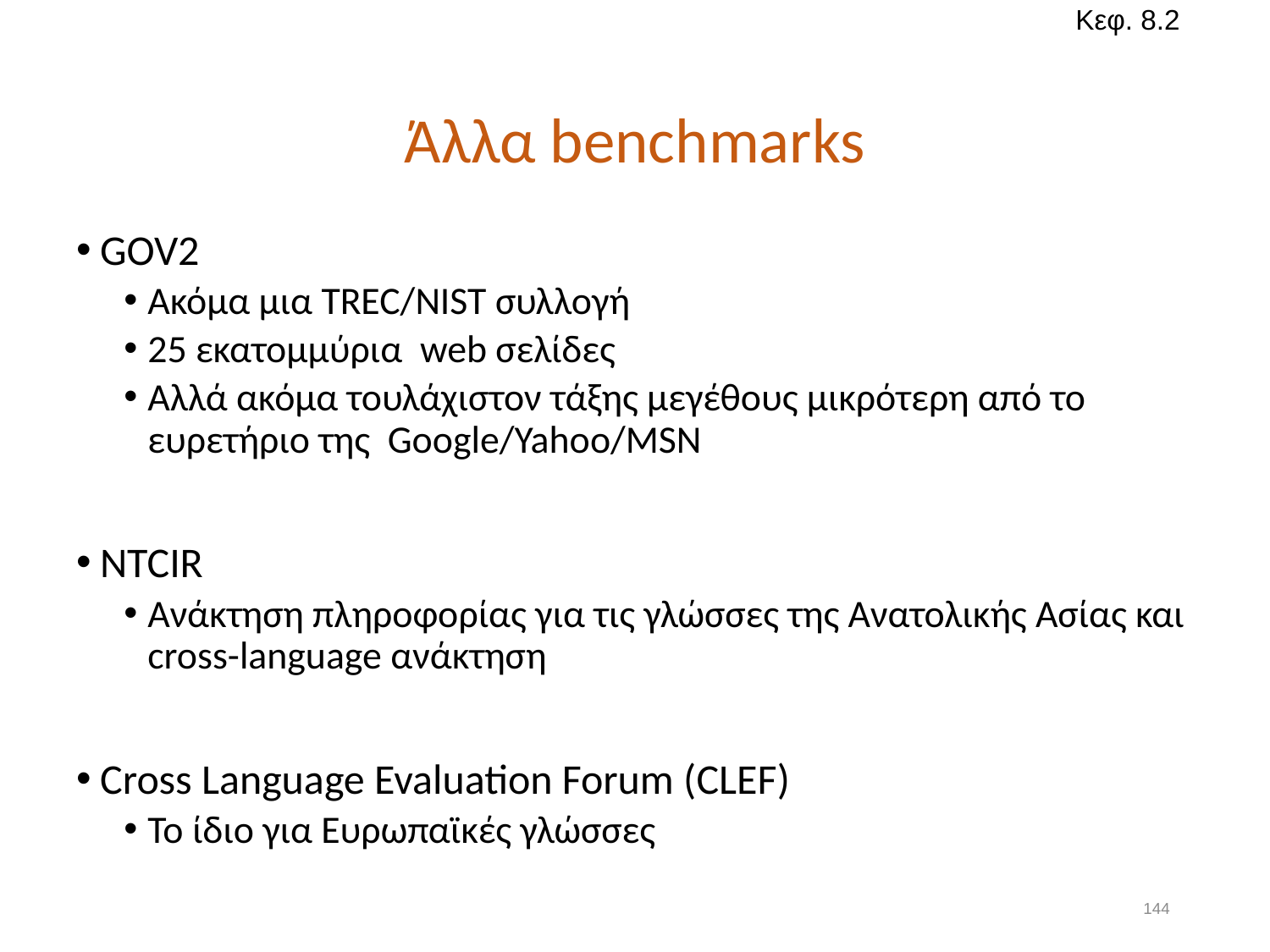

Κεφ. 8.2
# Άλλα benchmarks
GOV2
Ακόμα μια TREC/NIST συλλογή
25 εκατομμύρια  web σελίδες
Αλλά ακόμα τουλάχιστον τάξης μεγέθους μικρότερη από το ευρετήριο της  Google/Yahoo/MSN

NTCIR
Ανάκτηση πληροφορίας για τις γλώσσες της Ανατολικής Ασίας και cross-language ανάκτηση

Cross Language Evaluation Forum (CLEF)
Το ίδιο για Ευρωπαϊκές γλώσσες
144